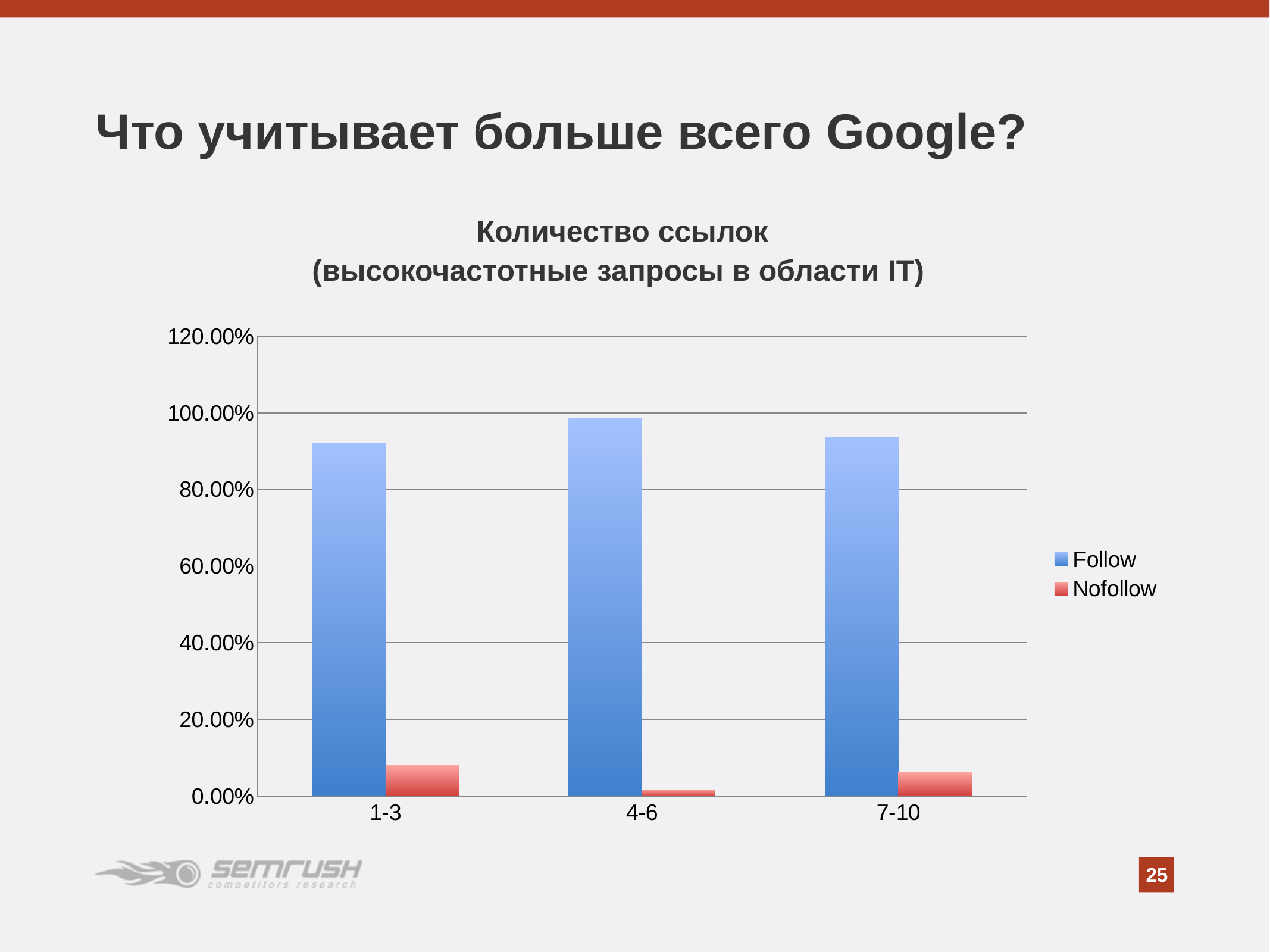

Что учитывает больше всего Google?
Количество ссылок
(высокочастотные запросы в области IT)

### Chart

| Category | Follow | Nofollow |
|---|---|---|
| 1-3 | 0.920424858412311 | 0.079575141587689 |
| 4-6 | 0.984389318539413 | 0.0156106814605867 |
| 7-10 | 0.937223873072399 | 0.0627761269276008 |